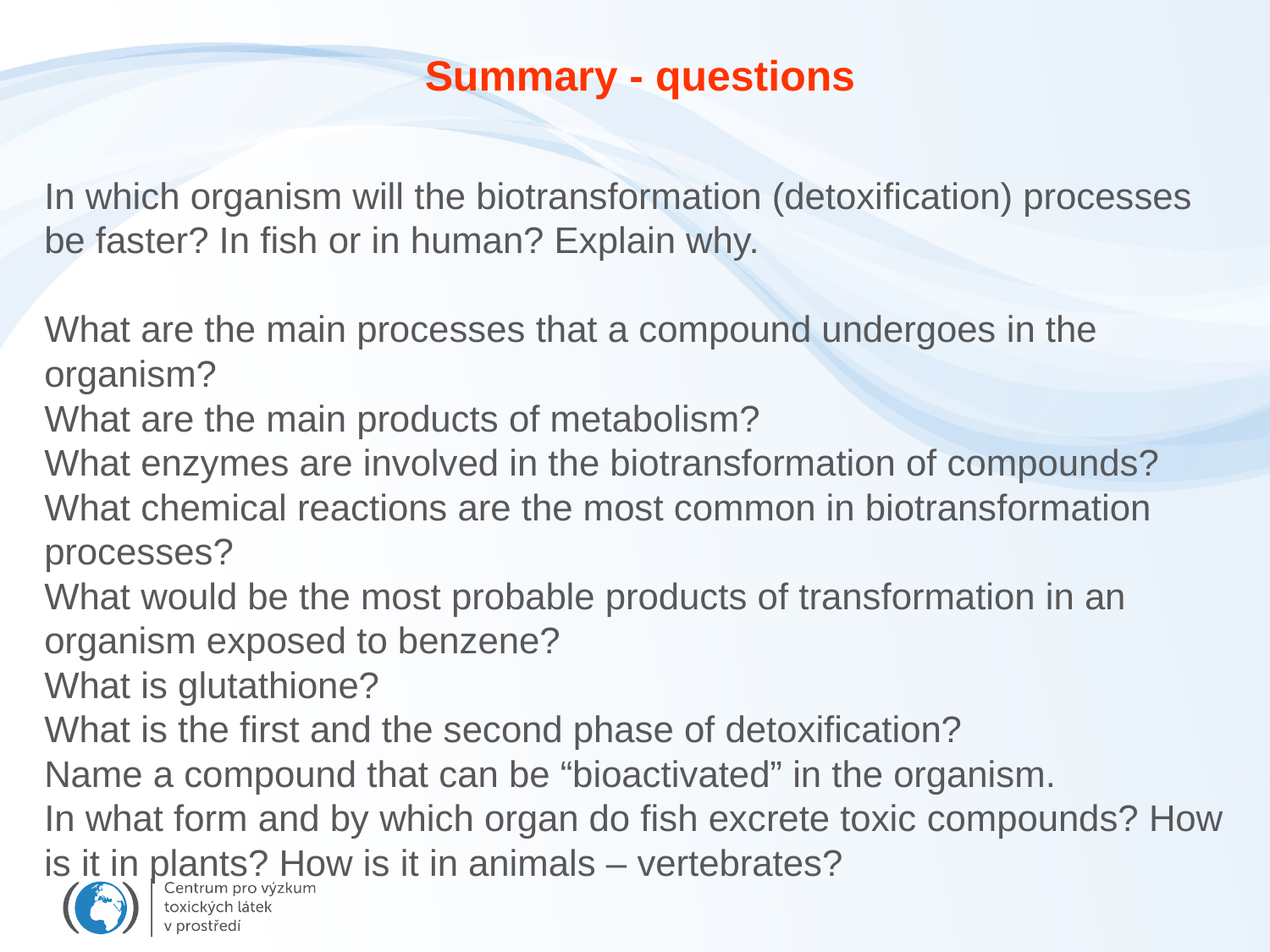

Summary - questions
In which organism will the biotransformation (detoxification) processes be faster? In fish or in human? Explain why.

What are the main processes that a compound undergoes in the organism?
What are the main products of metabolism?
What enzymes are involved in the biotransformation of compounds?
What chemical reactions are the most common in biotransformation processes?
What would be the most probable products of transformation in an organism exposed to benzene?
What is glutathione?
What is the first and the second phase of detoxification?
Name a compound that can be “bioactivated” in the organism.
In what form and by which organ do fish excrete toxic compounds? How is it in plants? How is it in animals – vertebrates?